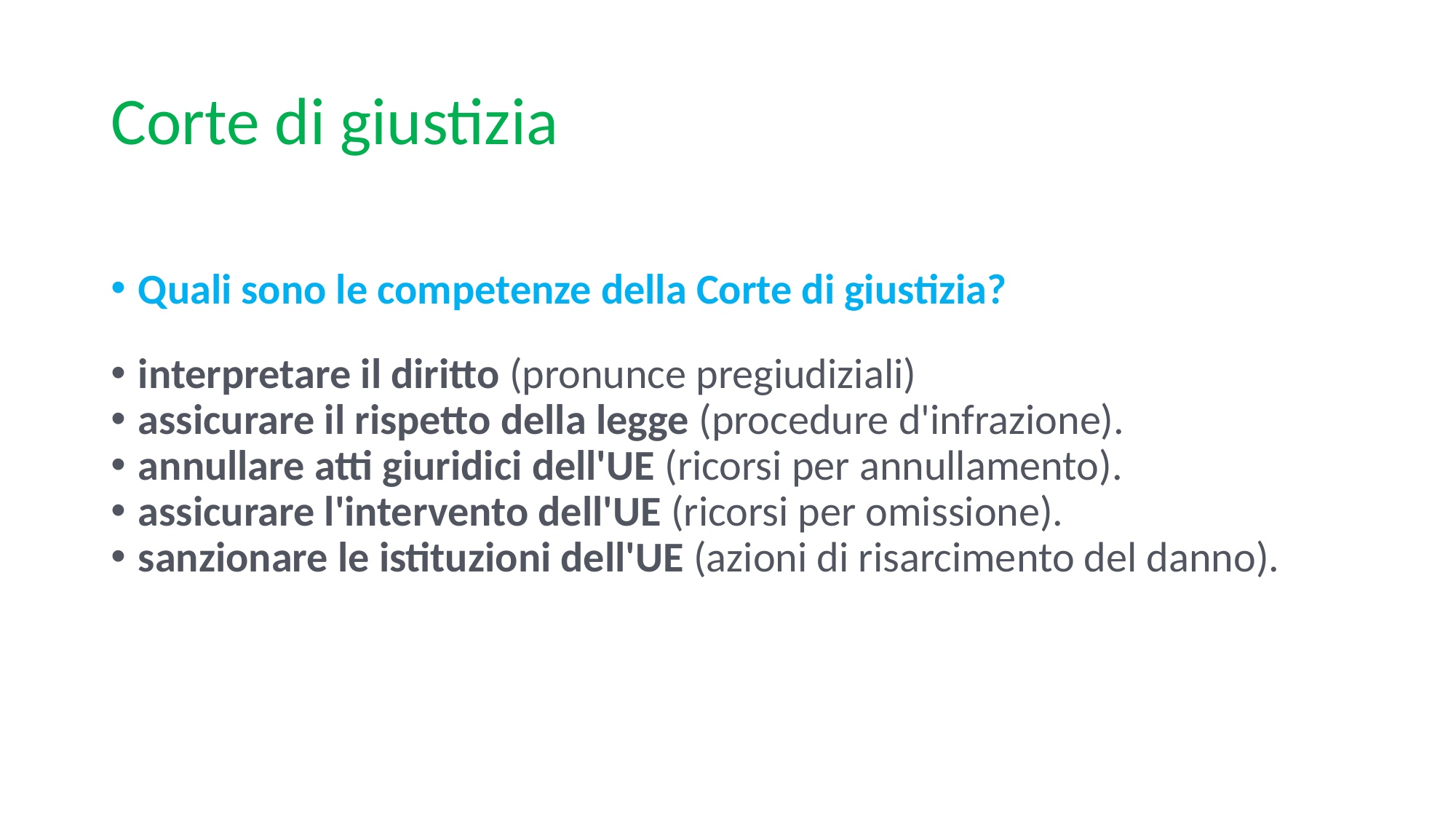

# Corte di giustizia

Quali sono le competenze della Corte di giustizia?

interpretare il diritto (pronunce pregiudiziali)
assicurare il rispetto della legge (procedure d'infrazione).
annullare atti giuridici dell'UE (ricorsi per annullamento).
assicurare l'intervento dell'UE (ricorsi per omissione).
sanzionare le istituzioni dell'UE (azioni di risarcimento del danno).